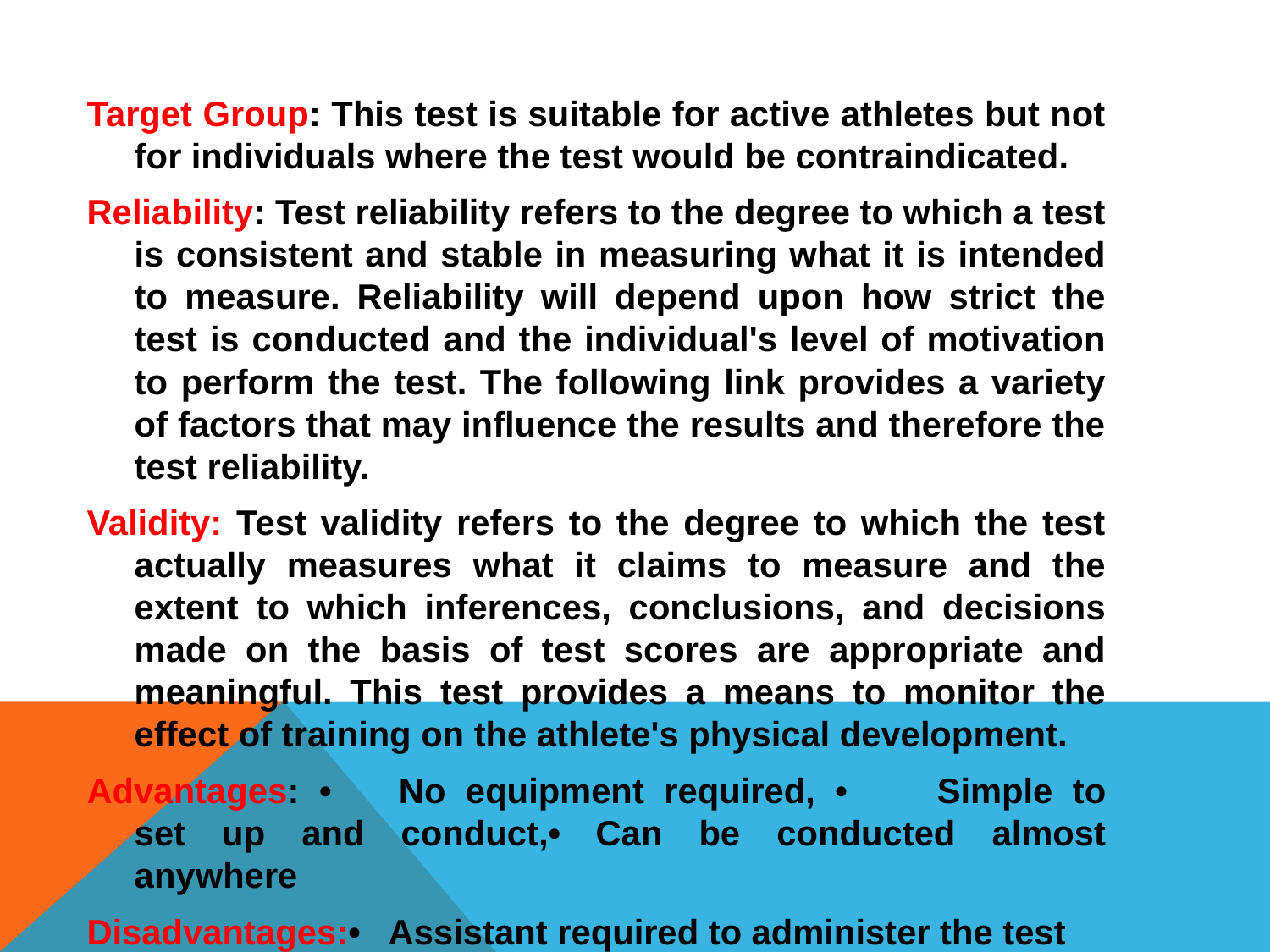

Target Group: This test is suitable for active athletes but not for individuals where the test would be contraindicated.
Reliability: Test reliability refers to the degree to which a test is consistent and stable in measuring what it is intended to measure. Reliability will depend upon how strict the test is conducted and the individual's level of motivation to perform the test. The following link provides a variety of factors that may influence the results and therefore the test reliability.
Validity: Test validity refers to the degree to which the test actually measures what it claims to measure and the extent to which inferences, conclusions, and decisions made on the basis of test scores are appropriate and meaningful. This test provides a means to monitor the effect of training on the athlete's physical development.
Advantages: •	No equipment required, •	Simple to set up and conduct,•	Can be conducted almost anywhere
Disadvantages:•	Assistant required to administer the test